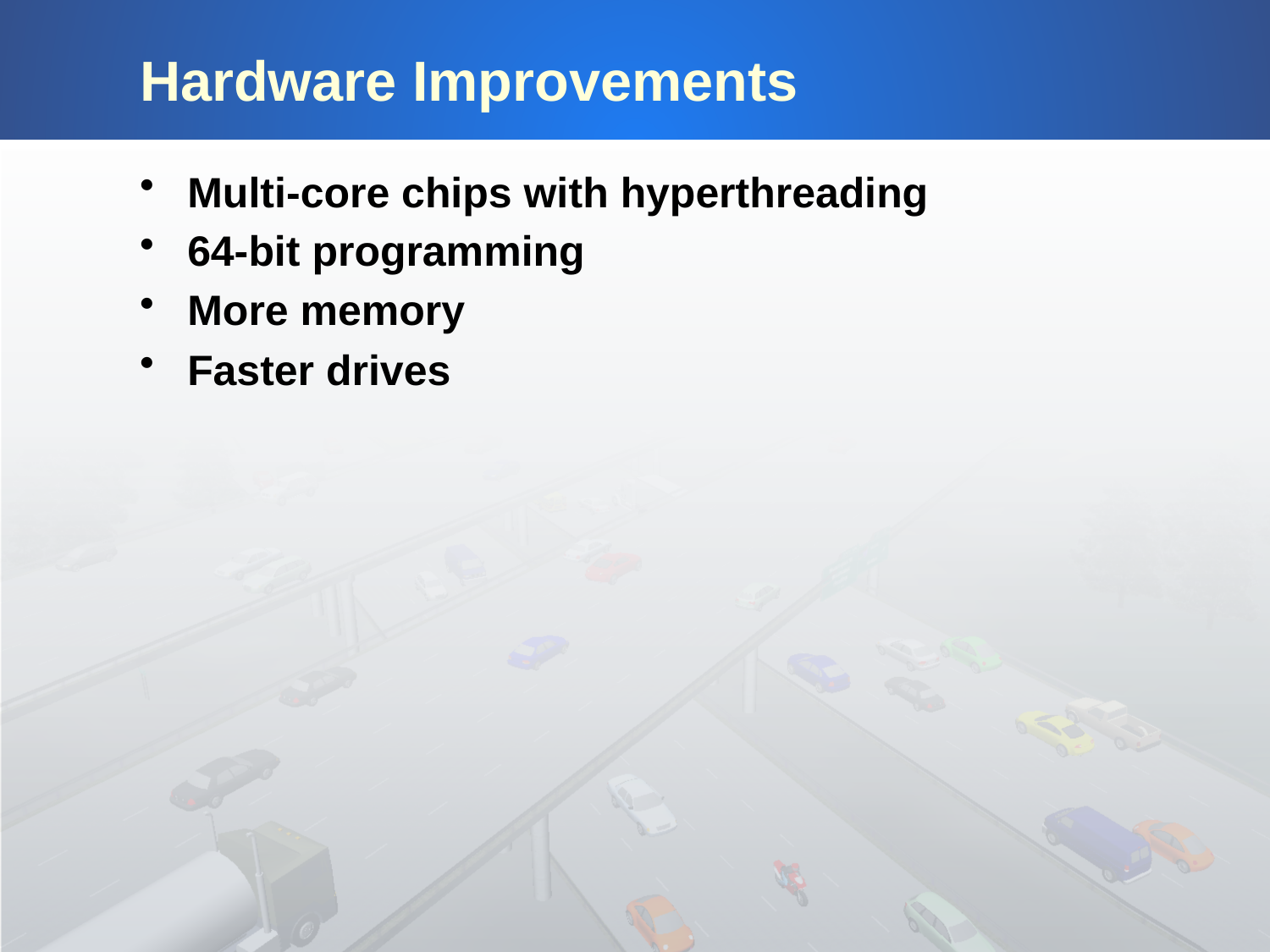

# Hardware Improvements
Multi-core chips with hyperthreading
64-bit programming
More memory
Faster drives